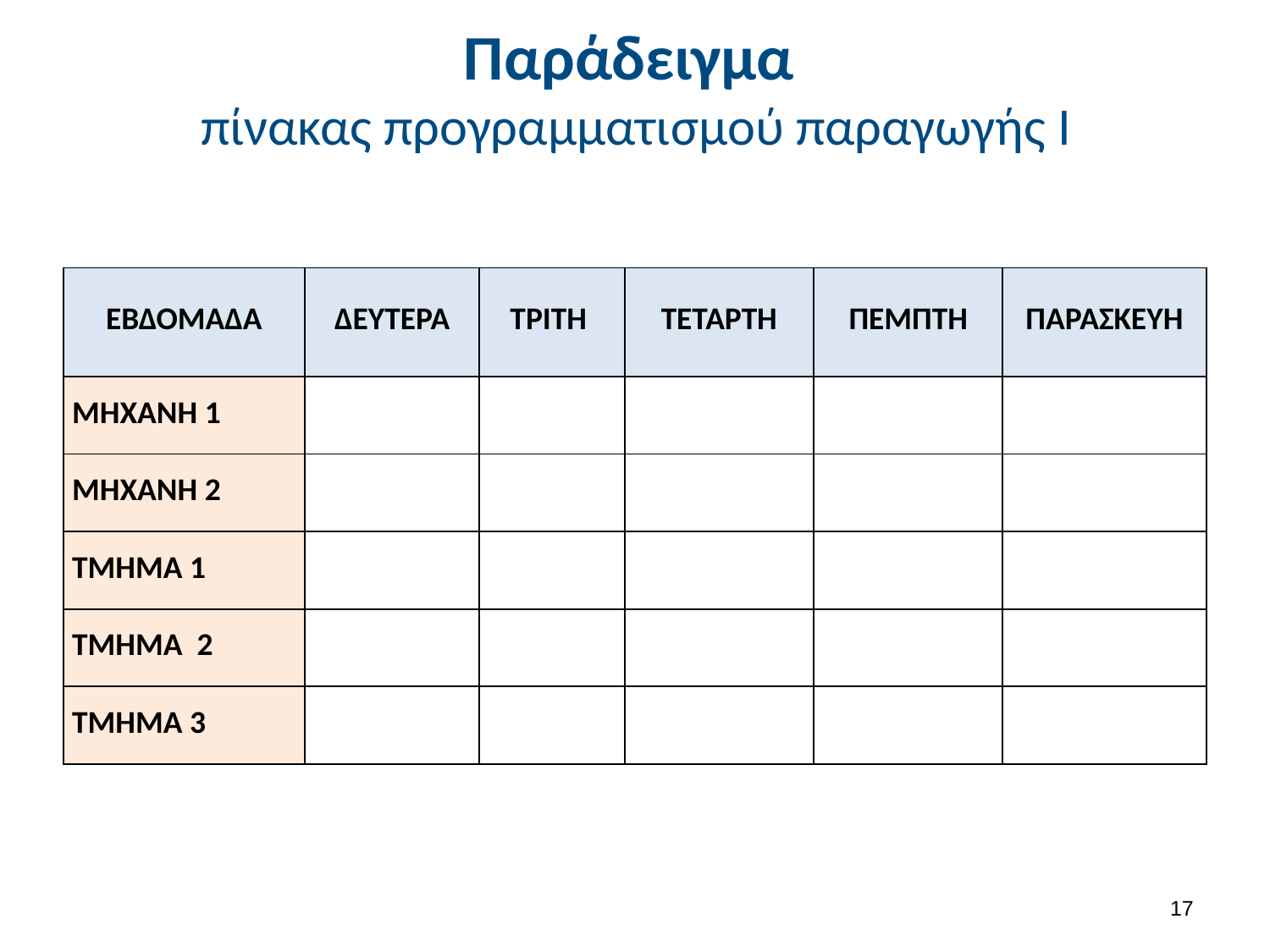

# Παράδειγμα πίνακας προγραμματισμού παραγωγής Ι
| ΕΒΔΟΜΑΔΑ | ΔΕΥΤΕΡΑ | ΤΡΙΤΗ | ΤΕΤΑΡΤΗ | ΠΕΜΠΤΗ | ΠΑΡΑΣΚΕΥΗ |
| --- | --- | --- | --- | --- | --- |
| ΜΗΧΑΝΗ 1 |  |  |  |  |  |
| ΜΗΧΑΝΗ 2 |  |  |  |  |  |
| ΤΜΗΜΑ 1 |  |  |  |  |  |
| ΤΜΗΜΑ 2 |  |  |  |  |  |
| ΤΜΗΜΑ 3 |  |  |  |  |  |
17